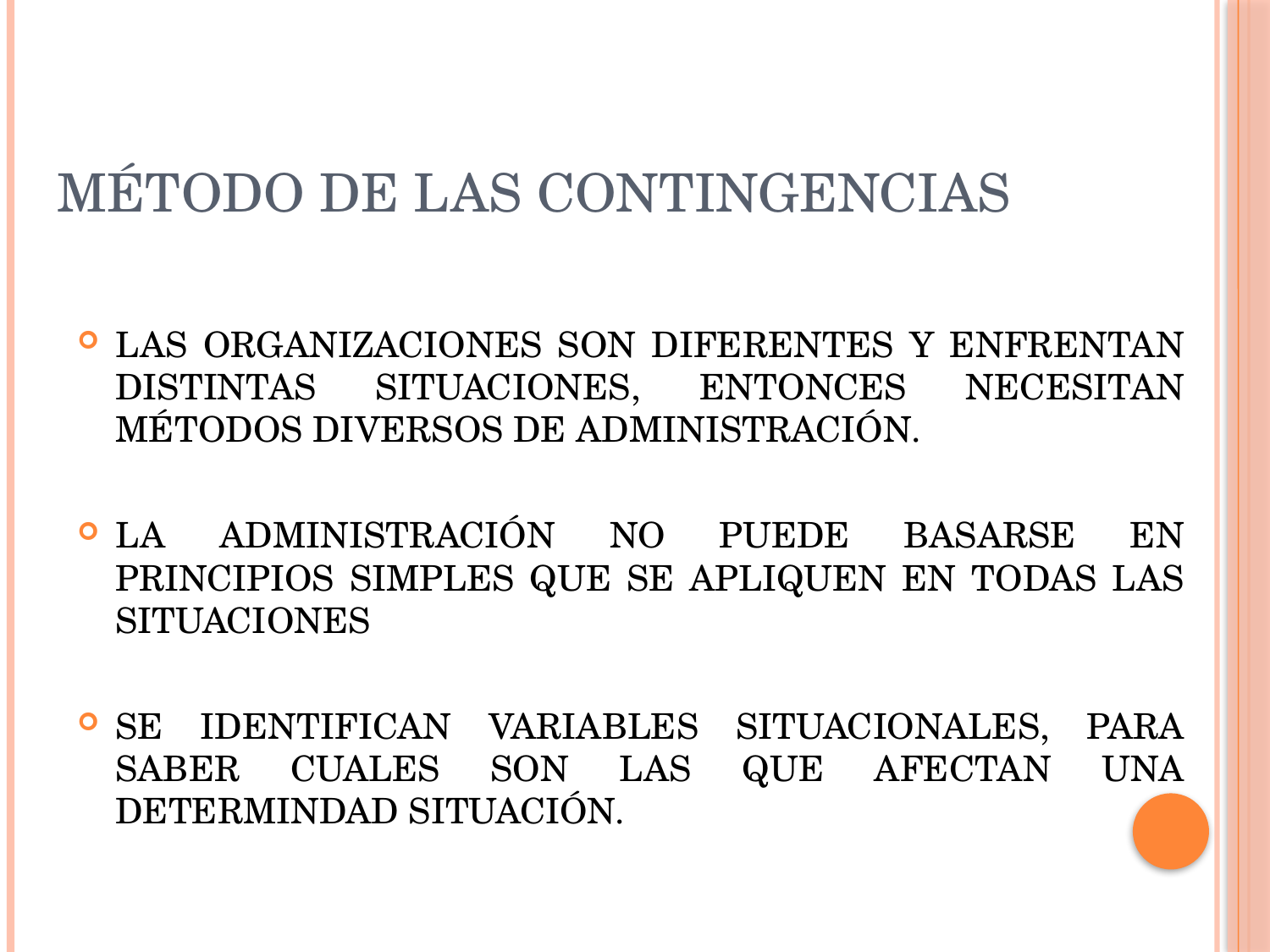

# MÉTODO DE LAS CONTINGENCIAS
LAS ORGANIZACIONES SON DIFERENTES Y ENFRENTAN DISTINTAS SITUACIONES, ENTONCES NECESITAN MÉTODOS DIVERSOS DE ADMINISTRACIÓN.

LA ADMINISTRACIÓN NO PUEDE BASARSE EN PRINCIPIOS SIMPLES QUE SE APLIQUEN EN TODAS LAS SITUACIONES

SE IDENTIFICAN VARIABLES SITUACIONALES, PARA SABER CUALES SON LAS QUE AFECTAN UNA DETERMINDAD SITUACIÓN.